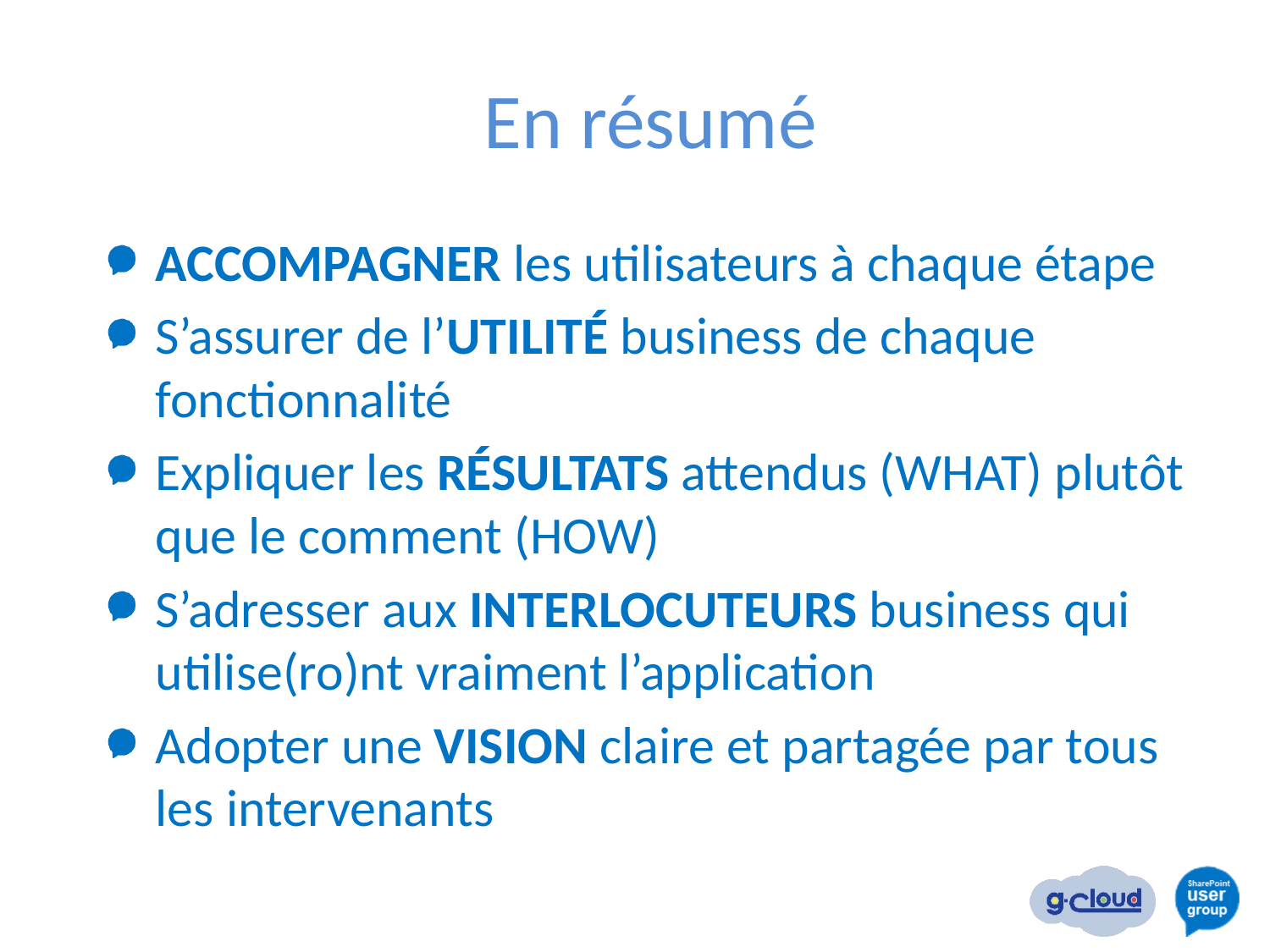

# En résumé
ACCOMPAGNER les utilisateurs à chaque étape
S’assurer de l’UTILITÉ business de chaque fonctionnalité
Expliquer les RÉSULTATS attendus (WHAT) plutôt que le comment (HOW)
S’adresser aux INTERLOCUTEURS business qui utilise(ro)nt vraiment l’application
Adopter une VISION claire et partagée par tous les intervenants